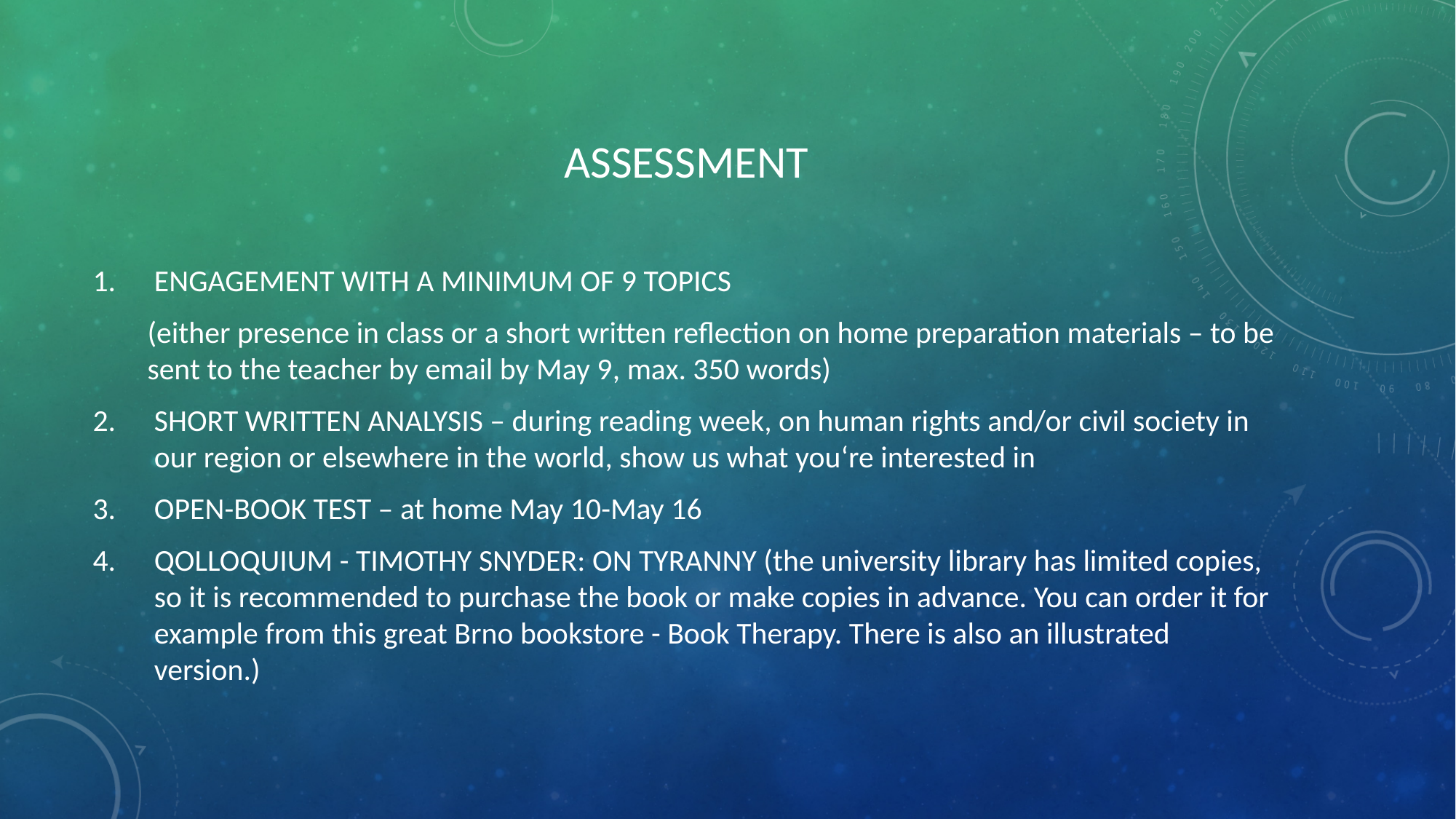

# aSSESSMENT
ENGAGEMENT WITH A MINIMUM OF 9 TOPICS
(either presence in class or a short written reflection on home preparation materials – to be sent to the teacher by email by May 9, max. 350 words)
SHORT WRITTEN ANALYSIS – during reading week, on human rights and/or civil society in our region or elsewhere in the world, show us what you‘re interested in
OPEN-BOOK TEST – at home May 10-May 16
QOLLOQUIUM - TIMOTHY SNYDER: ON TYRANNY (the university library has limited copies, so it is recommended to purchase the book or make copies in advance. You can order it for example from this great Brno bookstore - Book Therapy. There is also an illustrated version.)